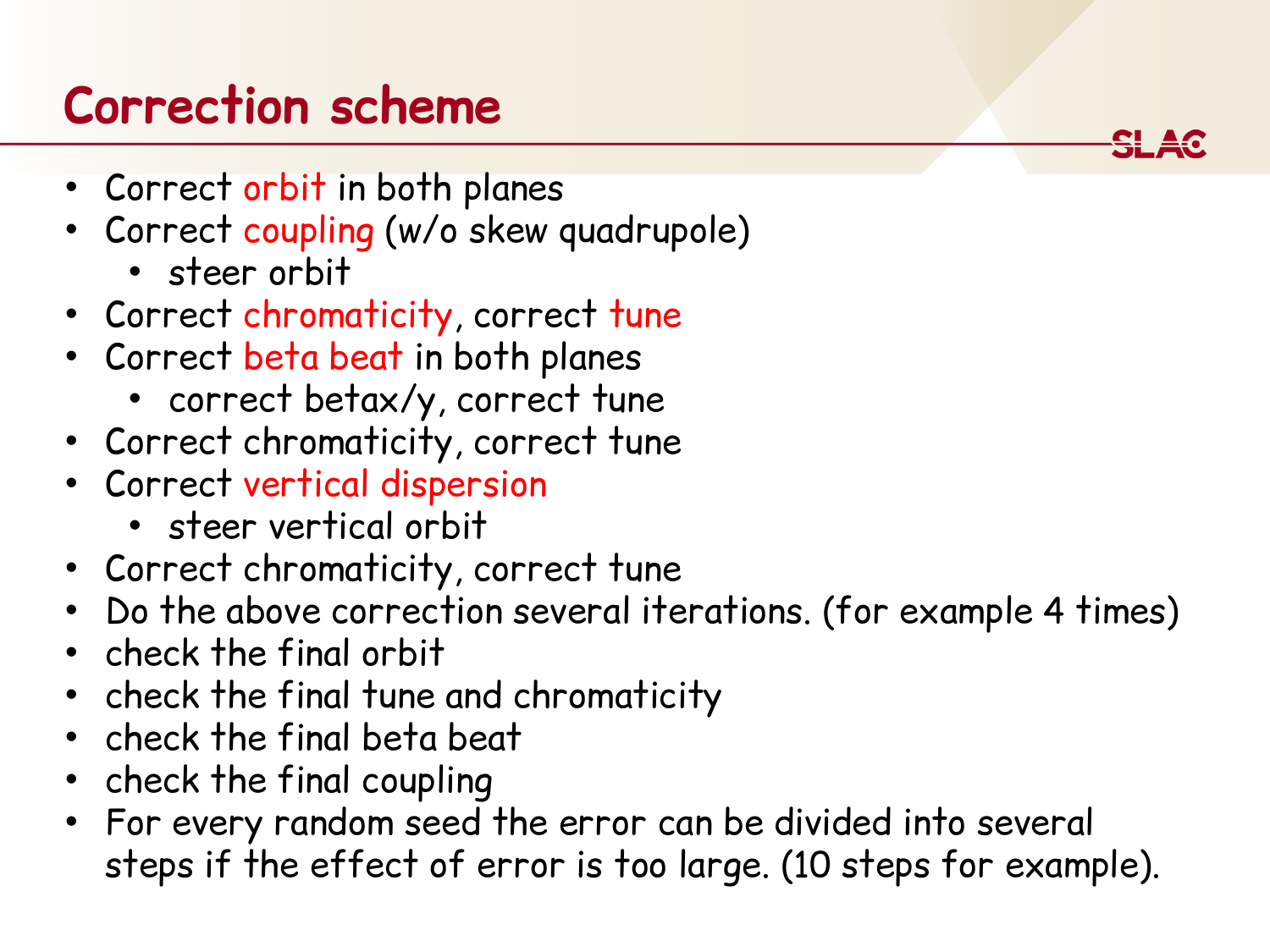

# Correction scheme
Correct orbit in both planes
Correct coupling (w/o skew quadrupole)
steer orbit
Correct chromaticity, correct tune
Correct beta beat in both planes
correct betax/y, correct tune
Correct chromaticity, correct tune
Correct vertical dispersion
steer vertical orbit
Correct chromaticity, correct tune
Do the above correction several iterations. (for example 4 times)
check the final orbit
check the final tune and chromaticity
check the final beta beat
check the final coupling
For every random seed the error can be divided into several steps if the effect of error is too large. (10 steps for example).